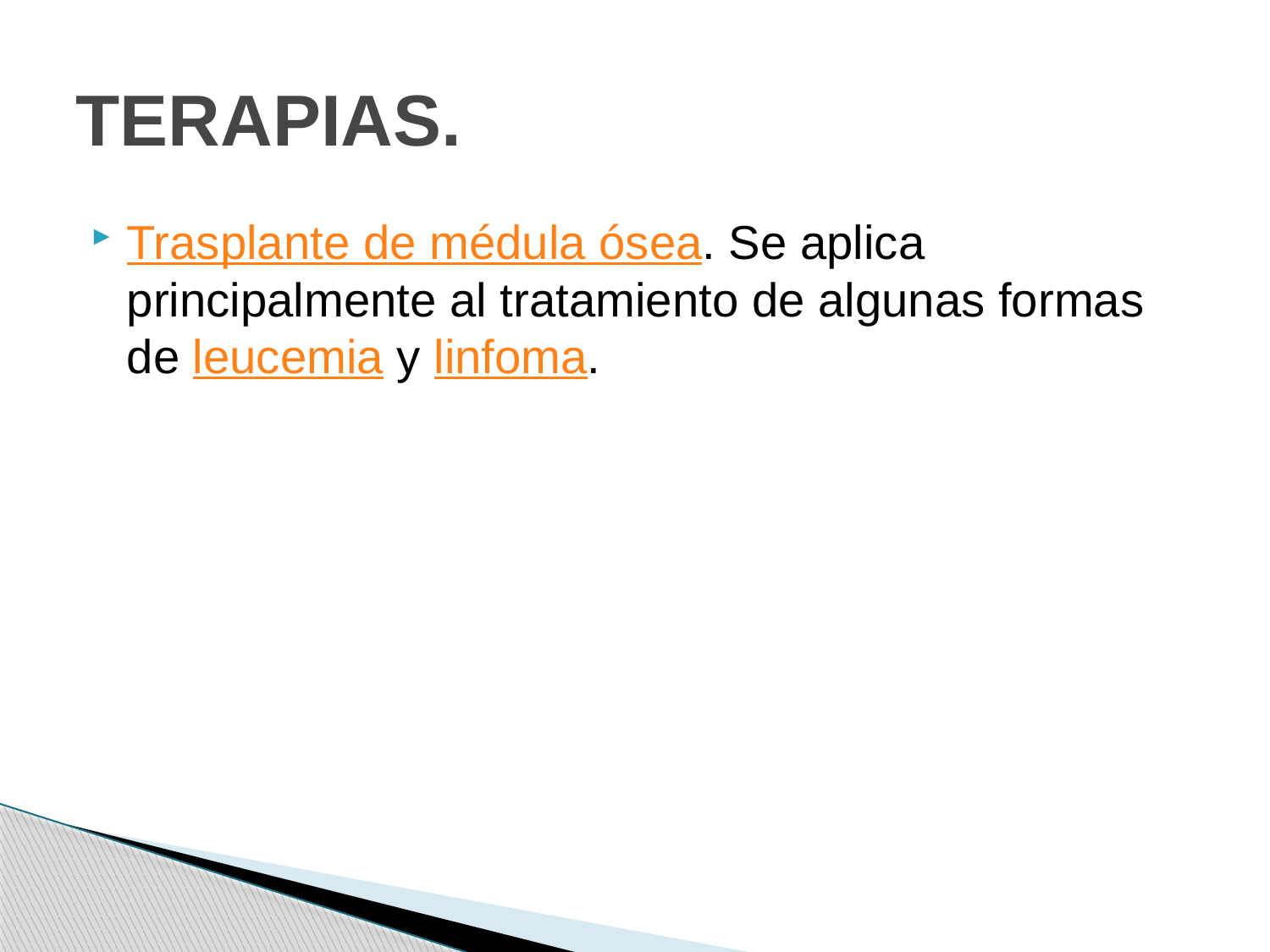

# TERAPIAS.
Trasplante de médula ósea. Se aplica principalmente al tratamiento de algunas formas de leucemia y linfoma.